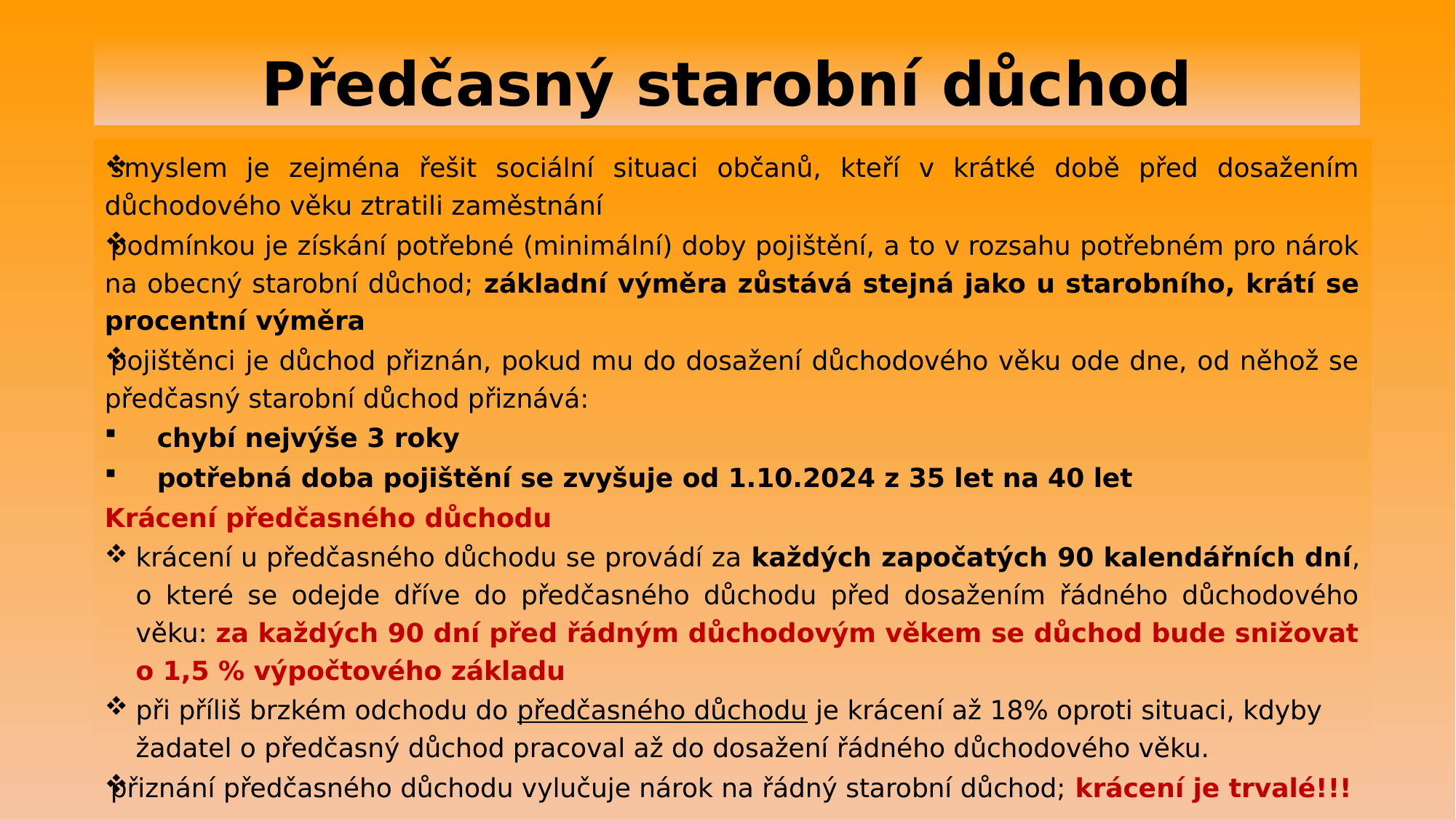

# Předčasný starobní důchod
smyslem je zejména řešit sociální situaci občanů, kteří v krátké době před dosažením důchodového věku ztratili zaměstnání
podmínkou je získání potřebné (minimální) doby pojištění, a to v rozsahu potřebném pro nárok na obecný starobní důchod; základní výměra zůstává stejná jako u starobního, krátí se procentní výměra
pojištěnci je důchod přiznán, pokud mu do dosažení důchodového věku ode dne, od něhož se předčasný starobní důchod přiznává:
chybí nejvýše 3 roky
potřebná doba pojištění se zvyšuje od 1.10.2024 z 35 let na 40 let
Krácení předčasného důchodu
krácení u předčasného důchodu se provádí za každých započatých 90 kalendářních dní, o které se odejde dříve do předčasného důchodu před dosažením řádného důchodového věku: za každých 90 dní před řádným důchodovým věkem se důchod bude snižovat o 1,5 % výpočtového základu
při příliš brzkém odchodu do předčasného důchodu je krácení až 18% oproti situaci, kdyby žadatel o předčasný důchod pracoval až do dosažení řádného důchodového věku.
přiznání předčasného důchodu vylučuje nárok na řádný starobní důchod; krácení je trvalé!!!